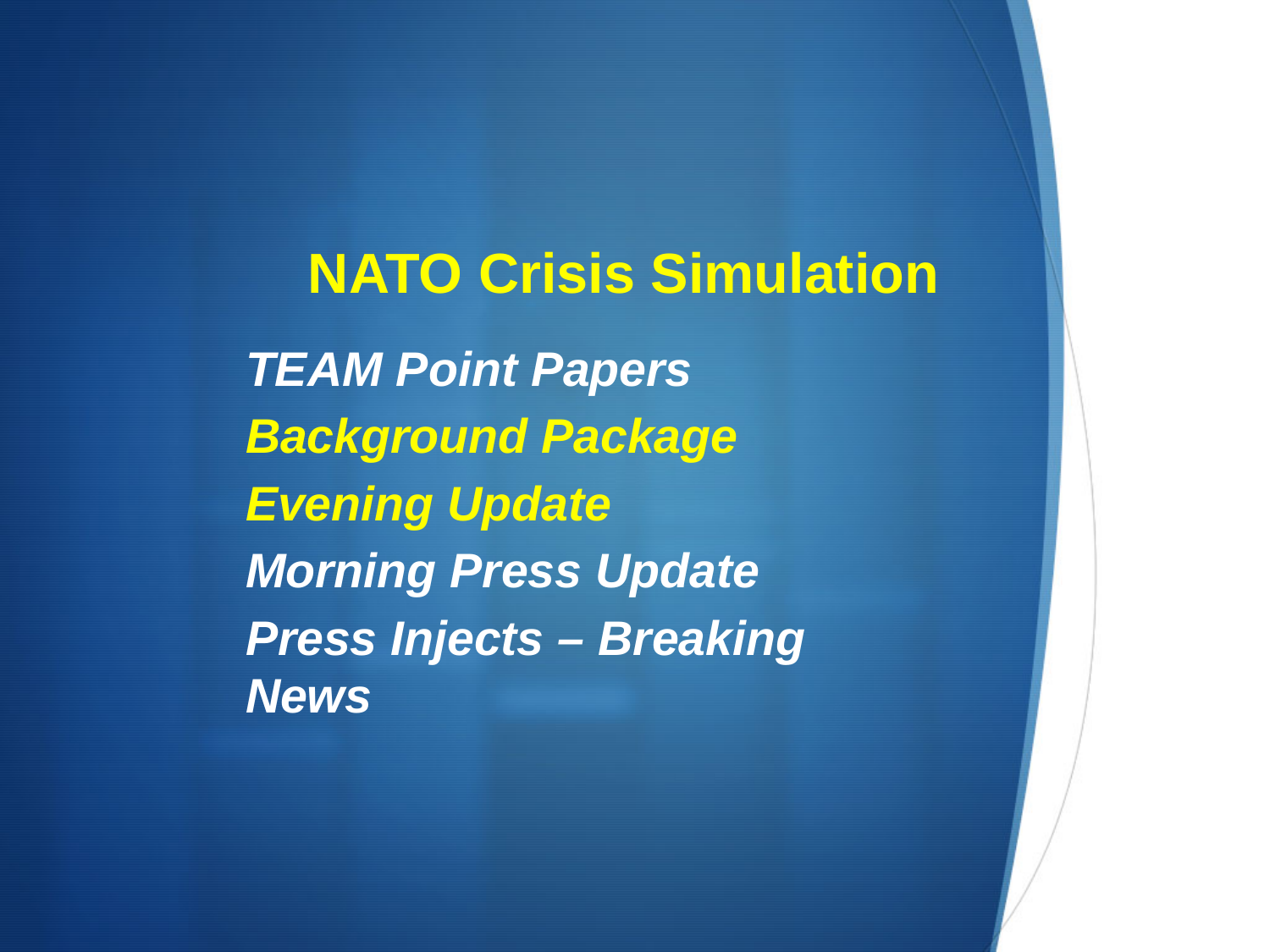

# NATO Crisis Simulation
TEAM Point Papers
Background Package
Evening Update
Morning Press Update
Press Injects – Breaking News